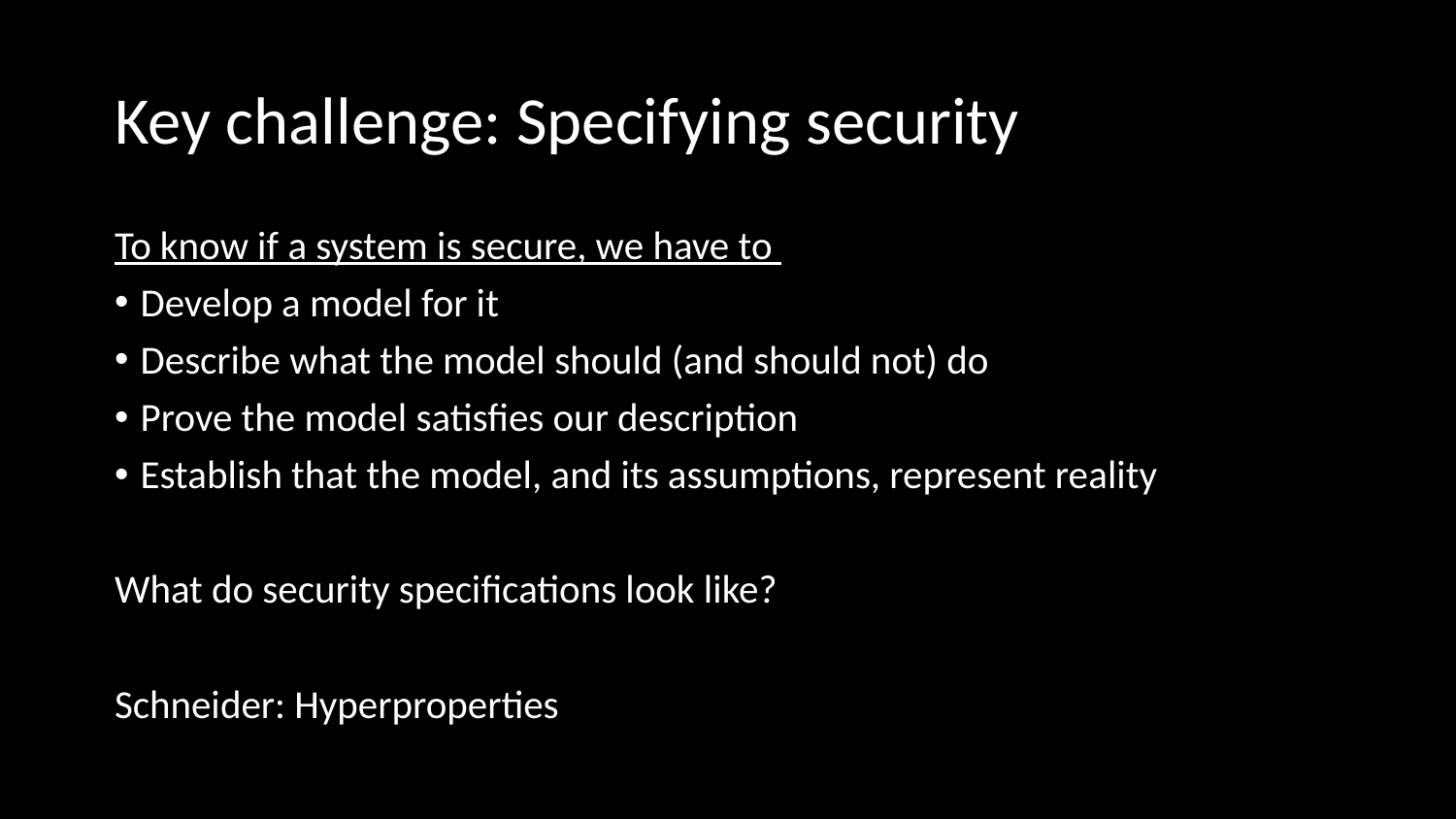

# Key challenge: Specifying security
To know if a system is secure, we have to
Develop a model for it
Describe what the model should (and should not) do
Prove the model satisfies our description
Establish that the model, and its assumptions, represent reality

What do security specifications look like?

Schneider: Hyperproperties